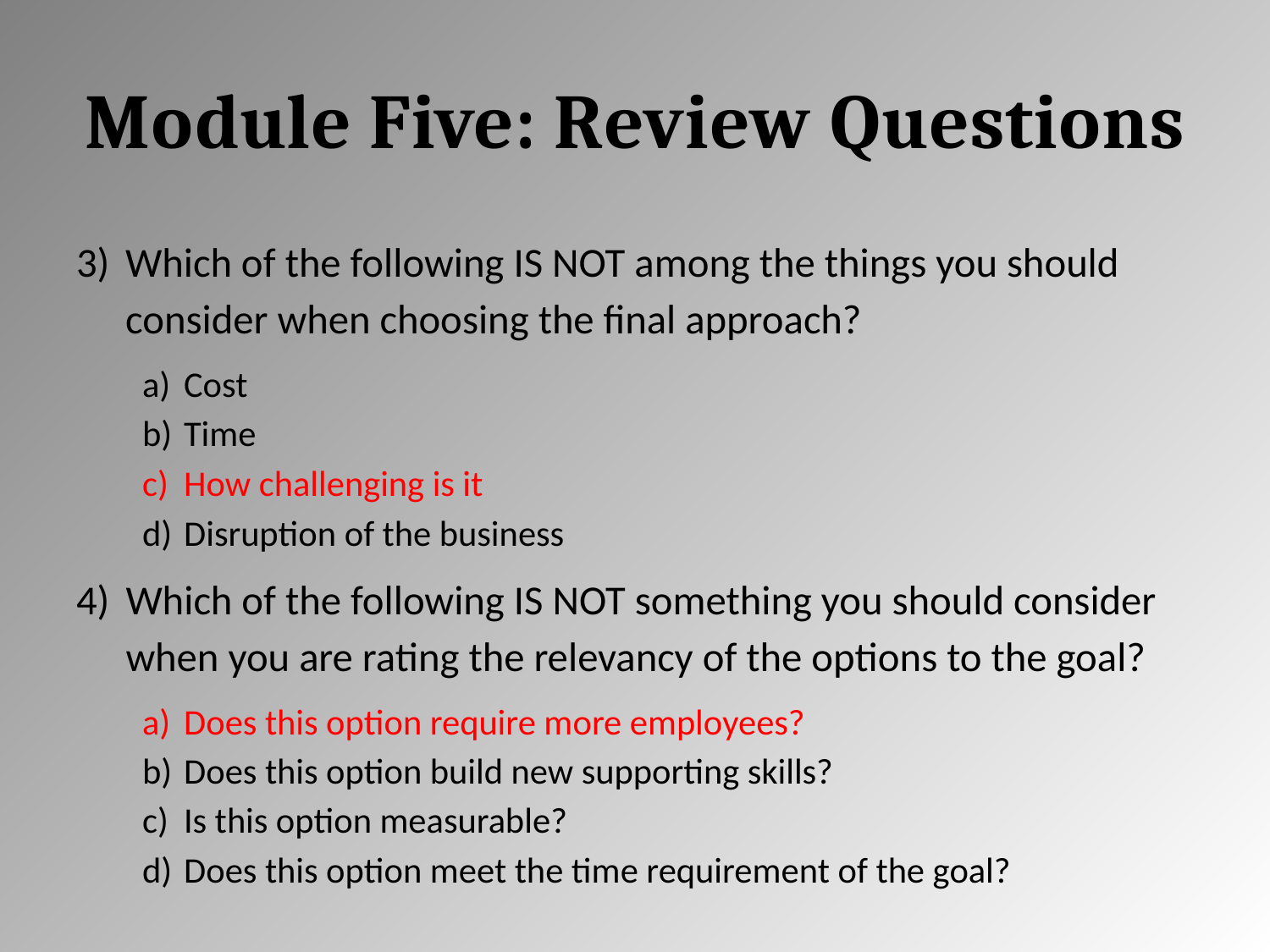

# Module Five: Review Questions
Which of the following IS NOT among the things you should consider when choosing the final approach?
Cost
Time
How challenging is it
Disruption of the business
Which of the following IS NOT something you should consider when you are rating the relevancy of the options to the goal?
Does this option require more employees?
Does this option build new supporting skills?
Is this option measurable?
Does this option meet the time requirement of the goal?